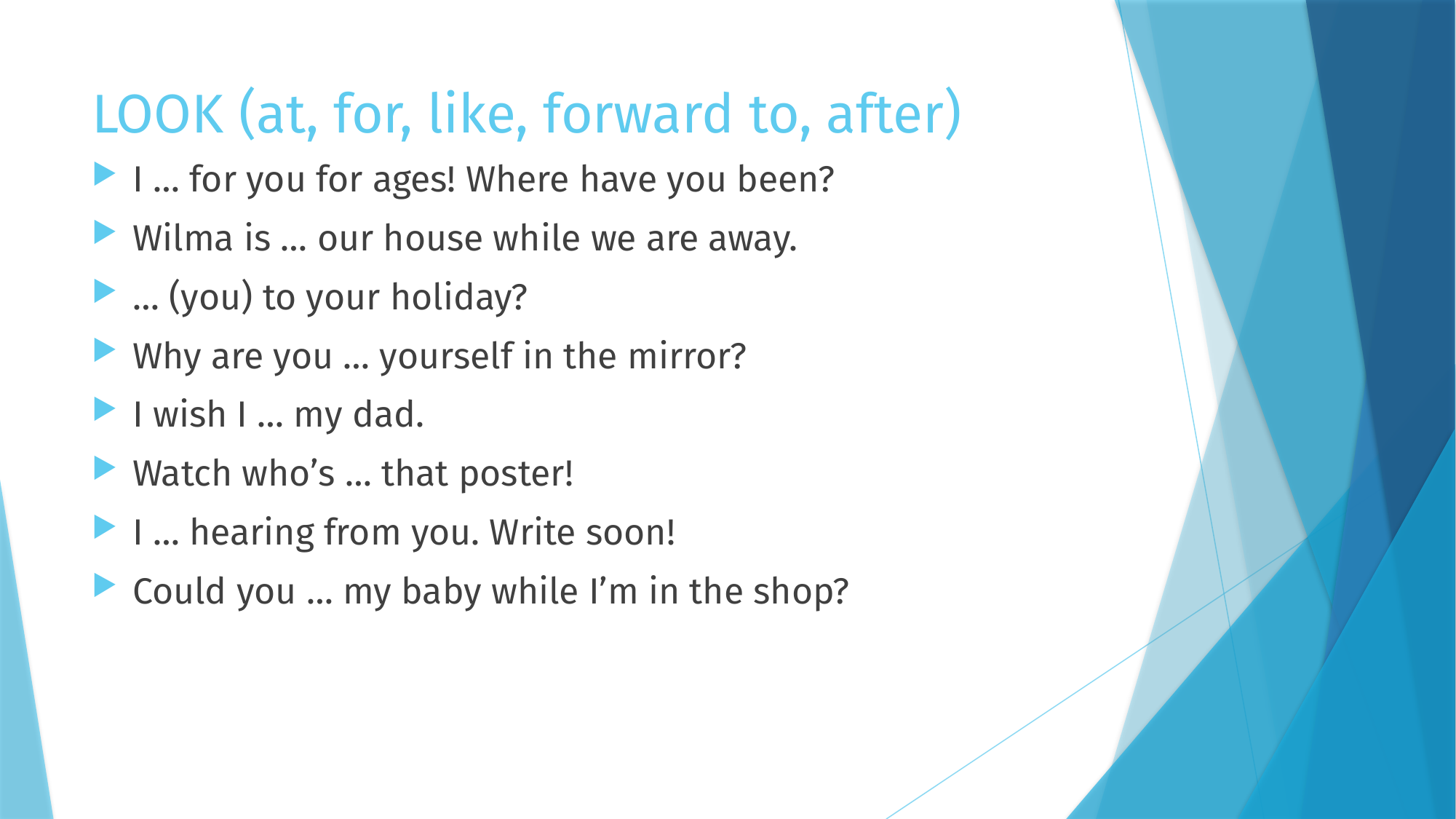

# LOOK (at, for, like, forward to, after)
I … for you for ages! Where have you been?
Wilma is … our house while we are away.
… (you) to your holiday?
Why are you … yourself in the mirror?
I wish I … my dad.
Watch who’s … that poster!
I … hearing from you. Write soon!
Could you … my baby while I’m in the shop?